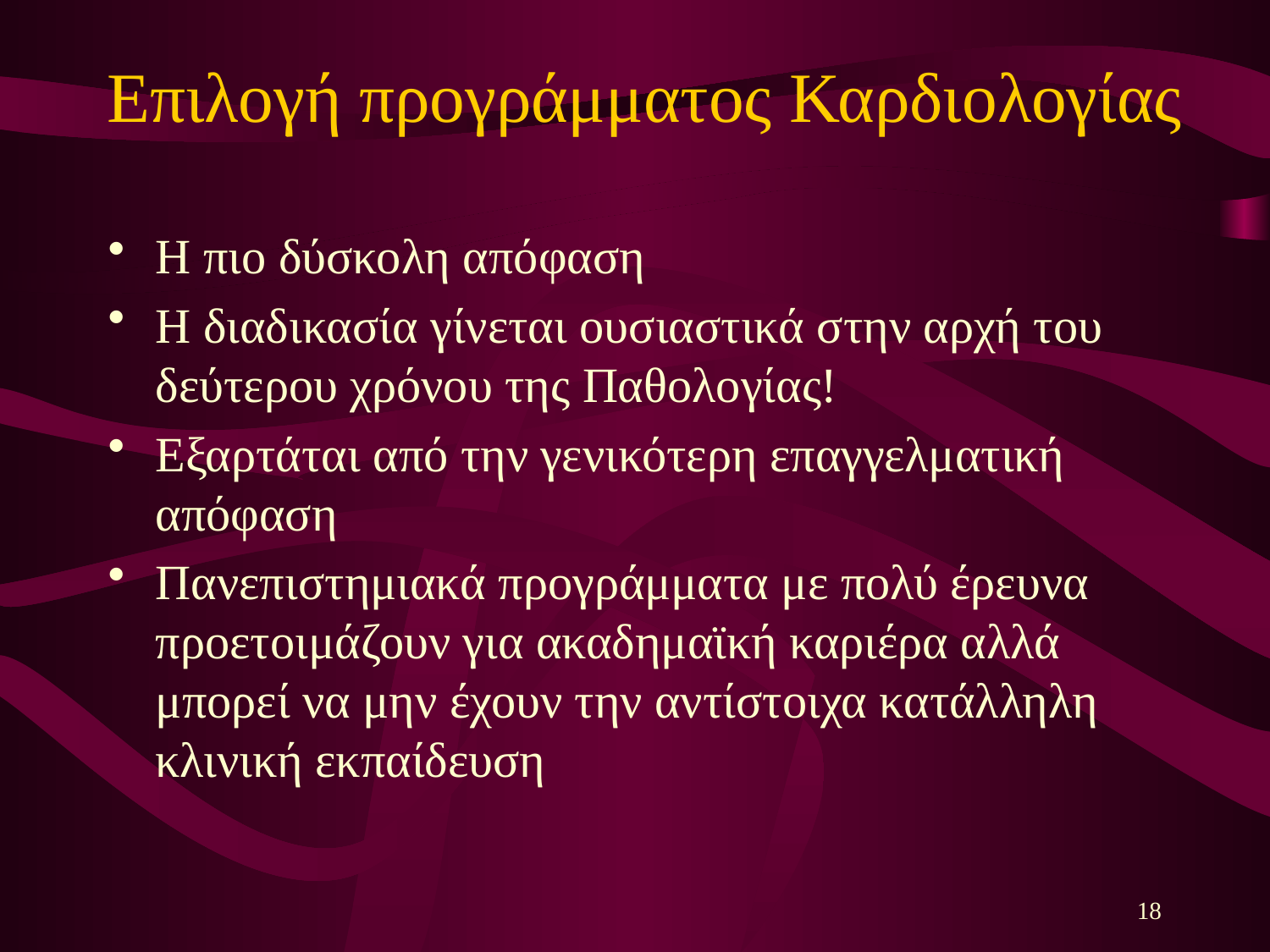

# Επιλογή προγράμματος Καρδιολογίας
Η πιο δύσκολη απόφαση
Η διαδικασία γίνεται ουσιαστικά στην αρχή του δεύτερου χρόνου της Παθολογίας!
Εξαρτάται από την γενικότερη επαγγελματική απόφαση
Πανεπιστημιακά προγράμματα με πολύ έρευνα προετοιμάζουν για ακαδημαϊκή καριέρα αλλά μπορεί να μην έχουν την αντίστοιχα κατάλληλη κλινική εκπαίδευση
18